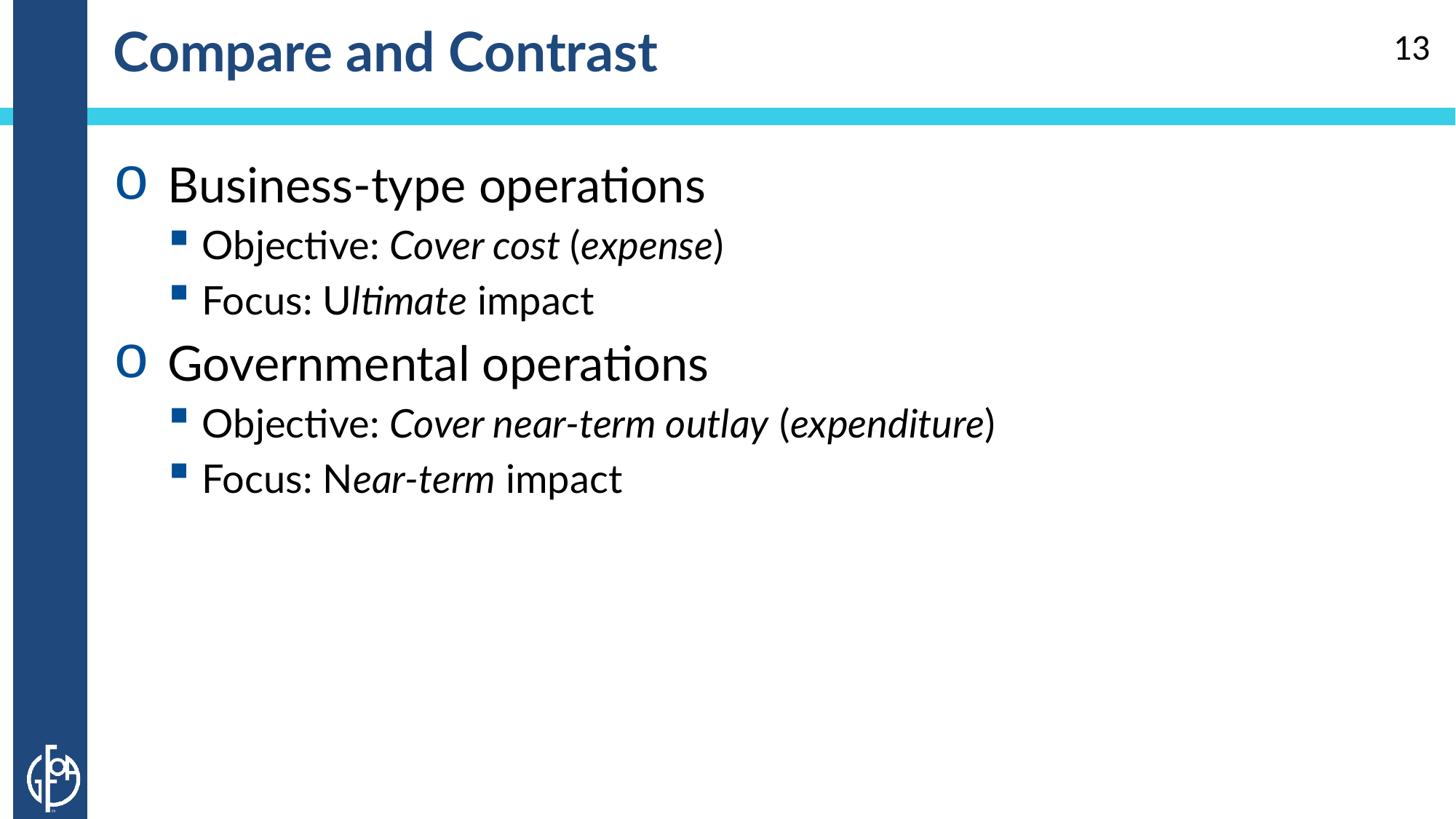

# Compare and Contrast
13
Business-type operations
Objective: Cover cost (expense)
Focus: Ultimate impact
Governmental operations
Objective: Cover near-term outlay (expenditure)
Focus: Near-term impact